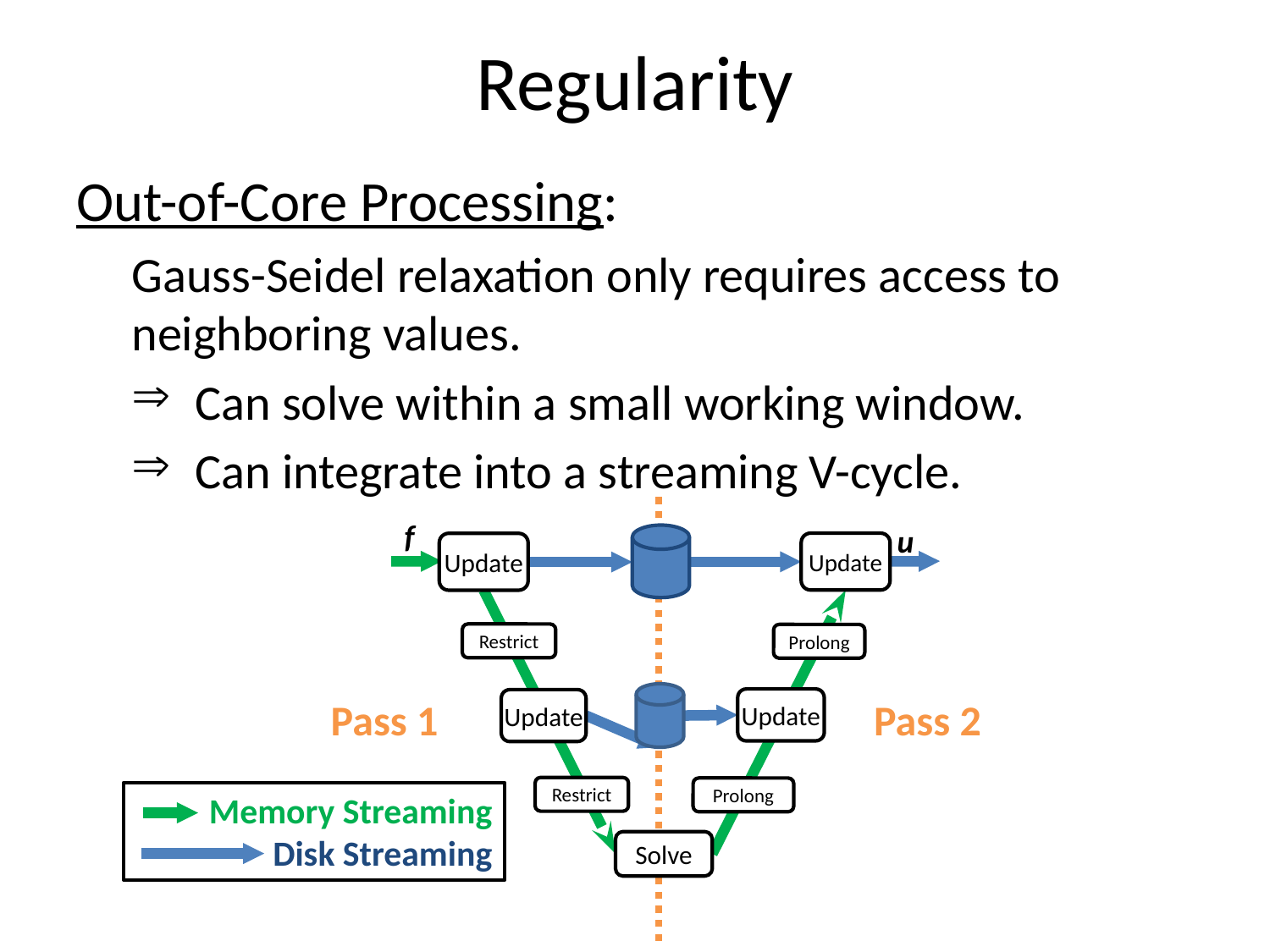

# Regularity
Out-of-Core Processing:
Gauss-Seidel relaxation only requires access to neighboring values.
Can solve within a small working window.
Can integrate into a streaming V-cycle.
f
u

Update
Prolong
Update
Prolong
Update
Restrict

Pass 1
Pass 2
Update
Restrict
Memory Streaming
Disk Streaming
Solve